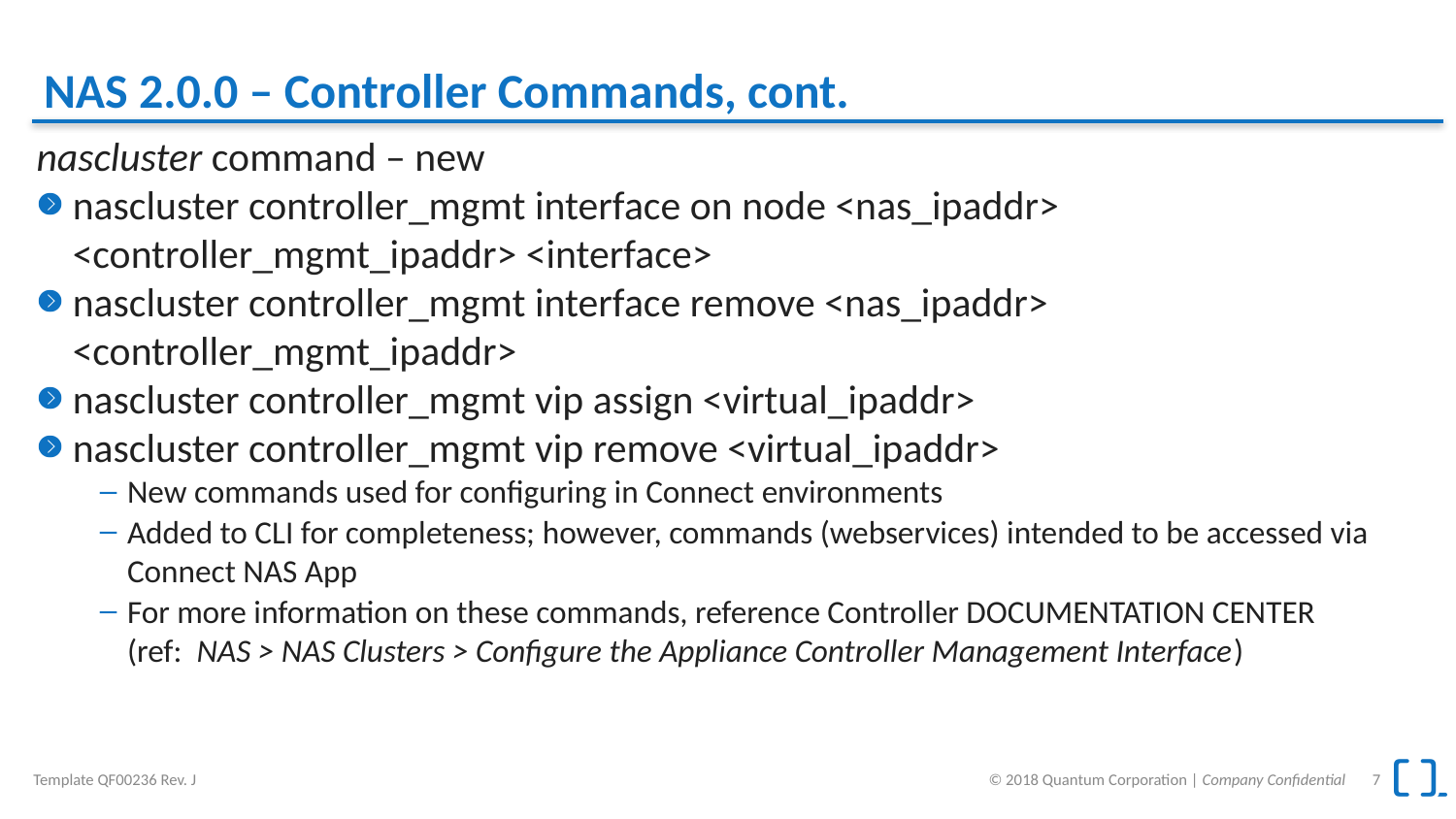

# NAS 2.0.0 – Controller Commands, cont.
nascluster command – new
nascluster controller_mgmt interface on node <nas_ipaddr> 	<controller_mgmt_ipaddr> <interface>
nascluster controller_mgmt interface remove <nas_ipaddr> 	<controller_mgmt_ipaddr>
nascluster controller_mgmt vip assign <virtual_ipaddr>
nascluster controller_mgmt vip remove <virtual_ipaddr>
New commands used for configuring in Connect environments
Added to CLI for completeness; however, commands (webservices) intended to be accessed via Connect NAS App
For more information on these commands, reference Controller DOCUMENTATION CENTER
(ref:  NAS > NAS Clusters > Configure the Appliance Controller Management Interface)